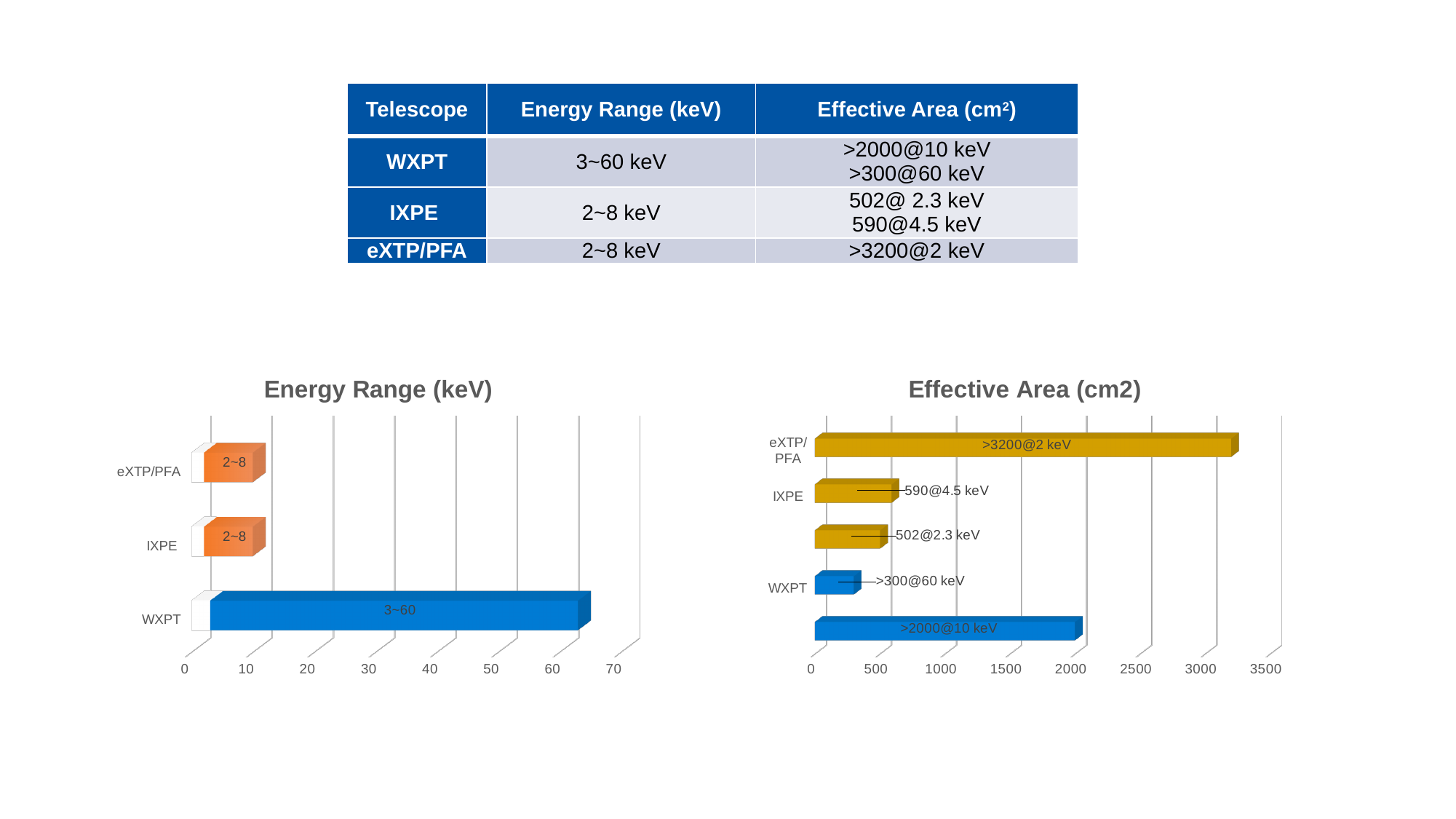

| Telescope | Energy Range (keV) | Effective Area (cm2) |
| --- | --- | --- |
| WXPT | 3~60 keV | >2000@10 keV >300@60 keV |
| IXPE | 2~8 keV | 502@ 2.3 keV 590@4.5 keV |
| eXTP/PFA | 2~8 keV | >3200@2 keV |

[unsupported chart]

[unsupported chart]